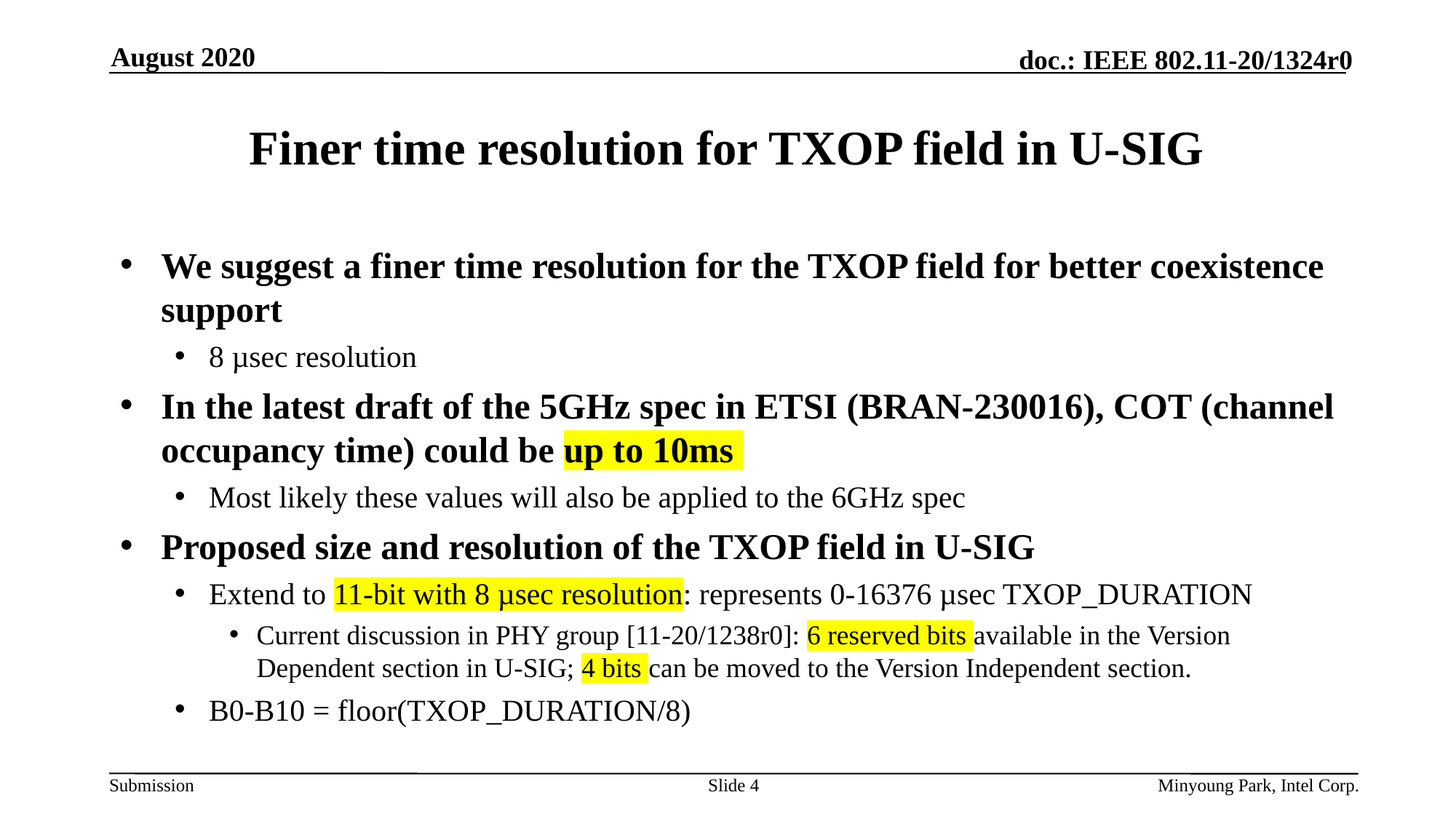

August 2020
# Finer time resolution for TXOP field in U-SIG
We suggest a finer time resolution for the TXOP field for better coexistence support
8 µsec resolution
In the latest draft of the 5GHz spec in ETSI (BRAN-230016), COT (channel occupancy time) could be up to 10ms
Most likely these values will also be applied to the 6GHz spec
Proposed size and resolution of the TXOP field in U-SIG
Extend to 11-bit with 8 µsec resolution: represents 0-16376 µsec TXOP_DURATION
Current discussion in PHY group [11-20/1238r0]: 6 reserved bits available in the Version Dependent section in U-SIG; 4 bits can be moved to the Version Independent section.
B0-B10 = floor(TXOP_DURATION/8)

Slide 4
Minyoung Park, Intel Corp.